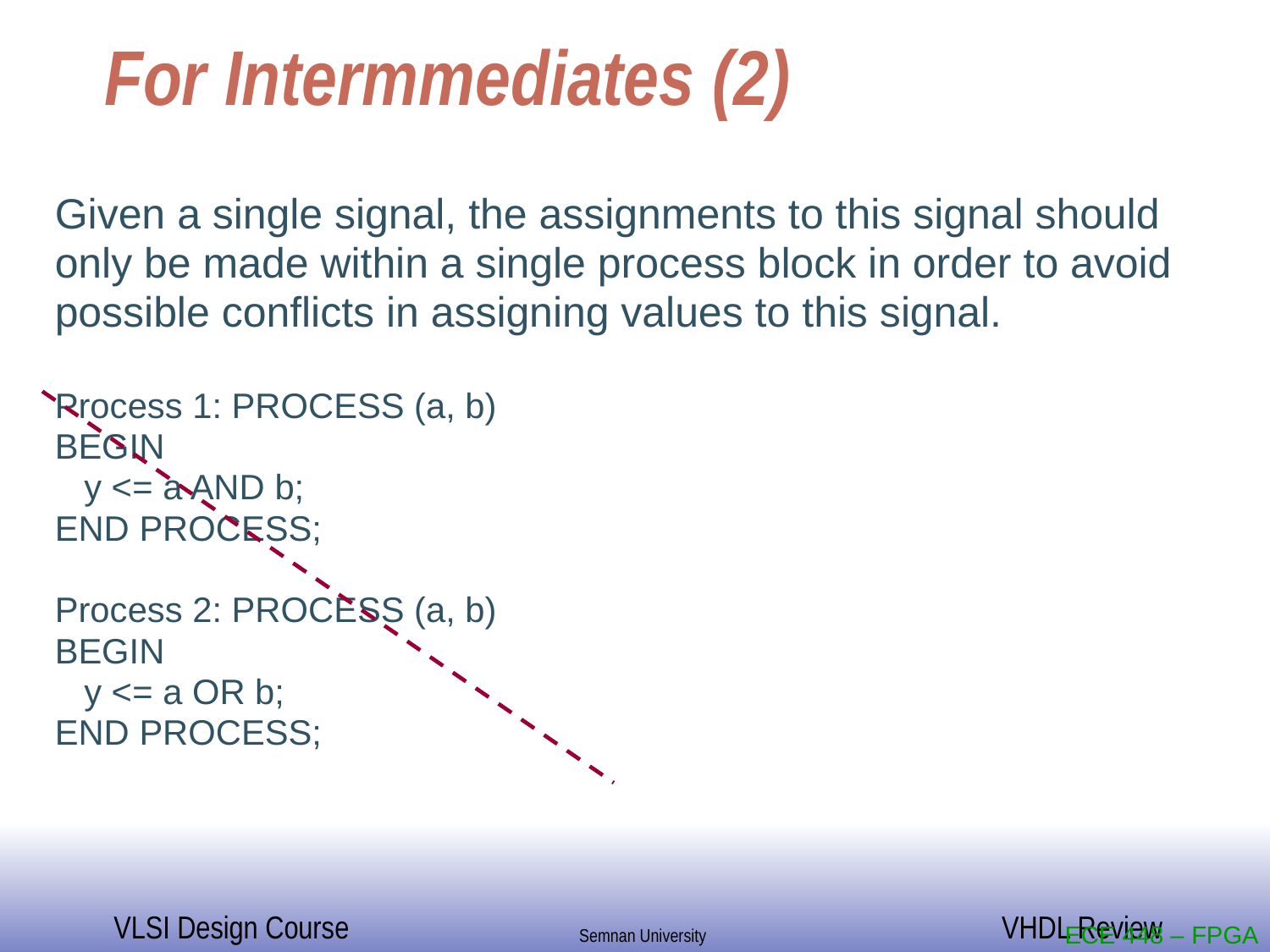

# For Intermmediates (2)
Given a single signal, the assignments to this signal should
only be made within a single process block in order to avoid
possible conflicts in assigning values to this signal.

Process 1: PROCESS (a, b)
BEGIN
   y <= a AND b;
END PROCESS;

Process 2: PROCESS (a, b)
BEGIN
   y <= a OR b;
END PROCESS;

ECE 448 – FPGA and ASIC Design with VHDL